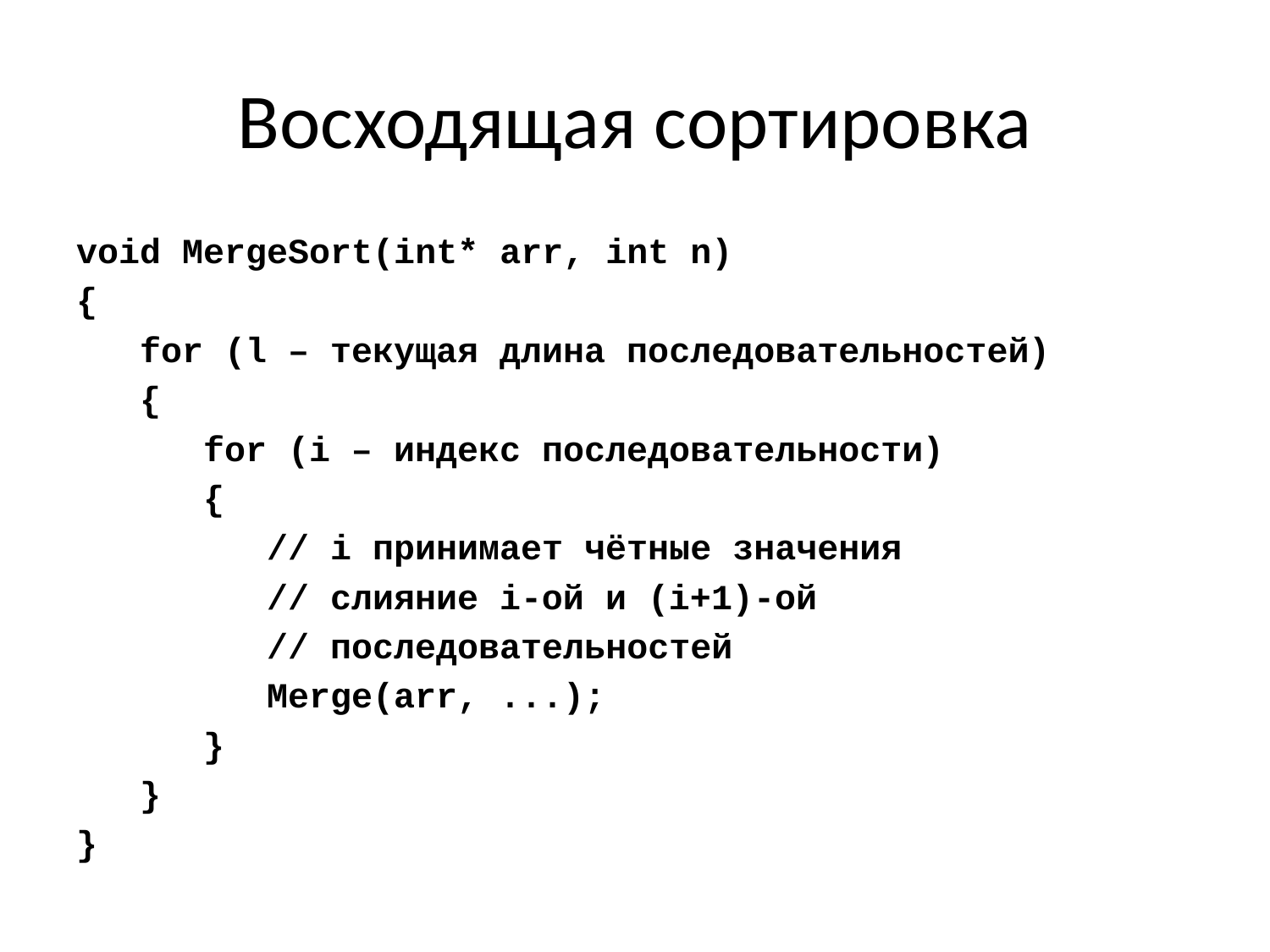

# Восходящая сортировка
void MergeSort(int* arr, int n)
{
   for (l – текущая длина последовательностей)
   {
      for (i – индекс последовательности)
      {
         // i принимает чётные значения
         // слияние i-ой и (i+1)-ой
         // последовательностей
         Merge(arr, ...);
      }
   }
}